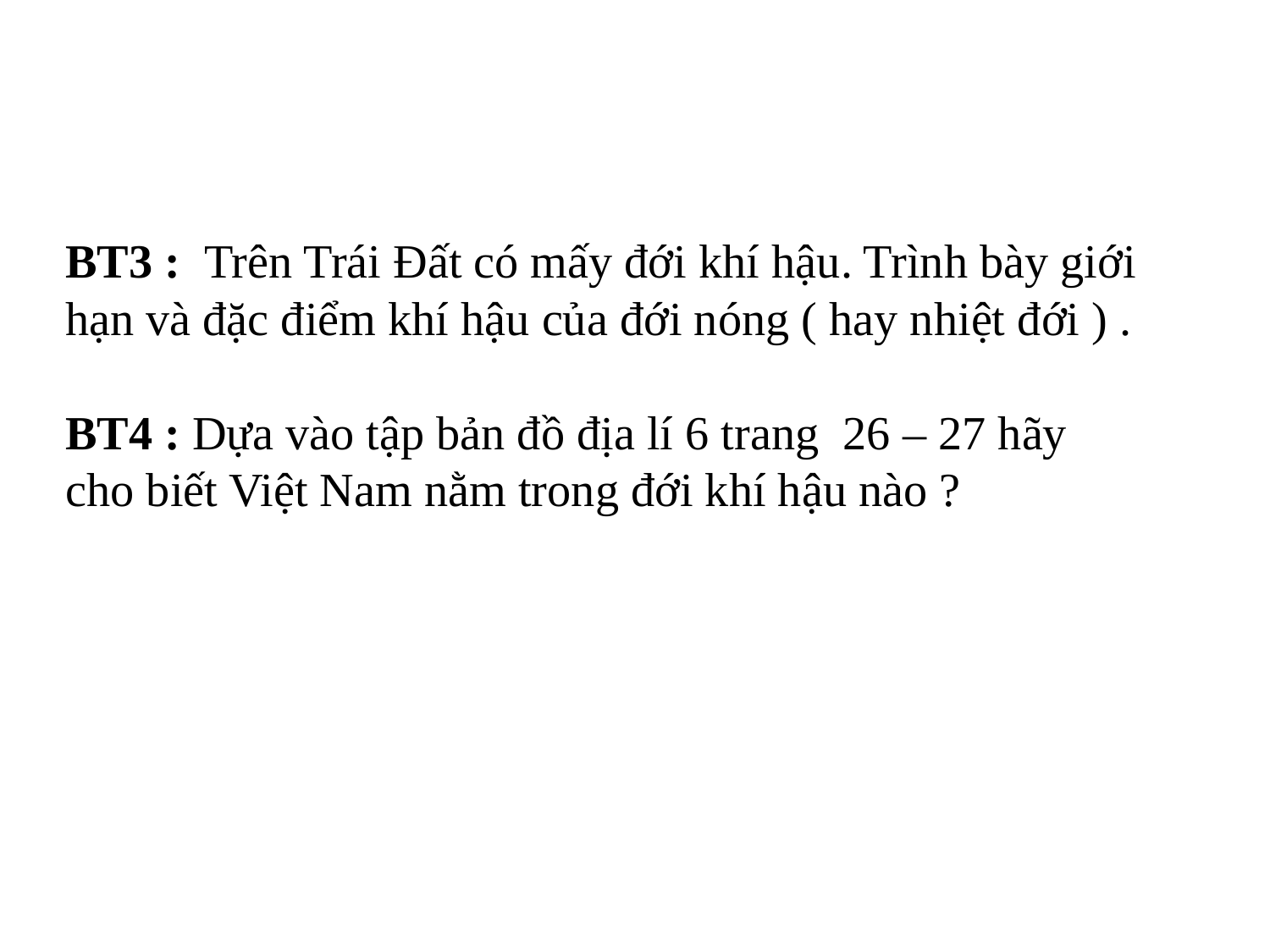

BT3 :  Trên Trái Đất có mấy đới khí hậu. Trình bày giới hạn và đặc điểm khí hậu của đới nóng ( hay nhiệt đới ) .

BT4 : Dựa vào tập bản đồ địa lí 6 trang  26 – 27 hãy cho biết Việt Nam nằm trong đới khí hậu nào ?